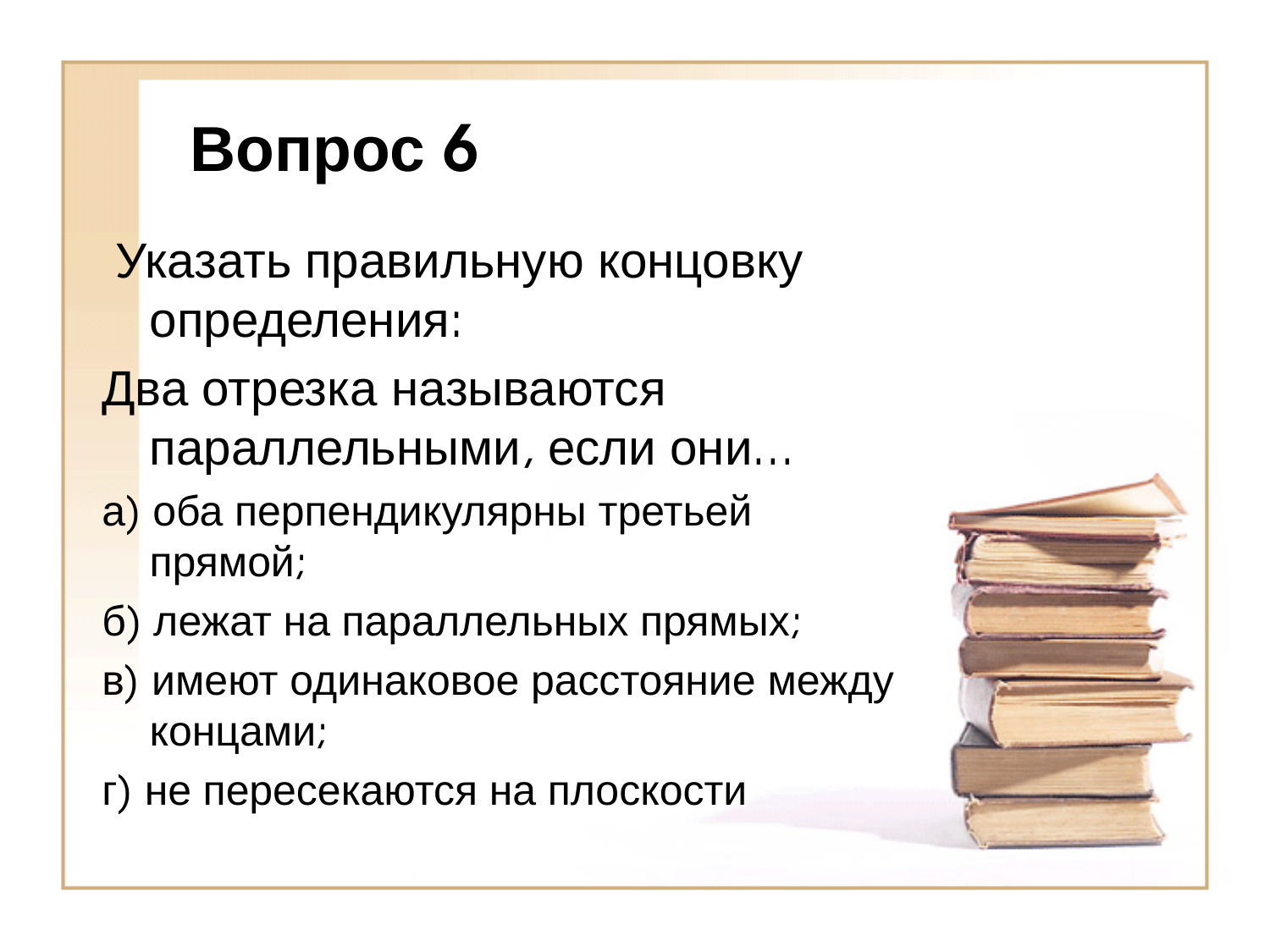

# Вопрос 6
 Указать правильную концовку определения:
Два отрезка называются параллельными, если они…
а) оба перпендикулярны третьей прямой;
б) лежат на параллельных прямых;
в) имеют одинаковое расстояние между концами;
г) не пересекаются на плоскости